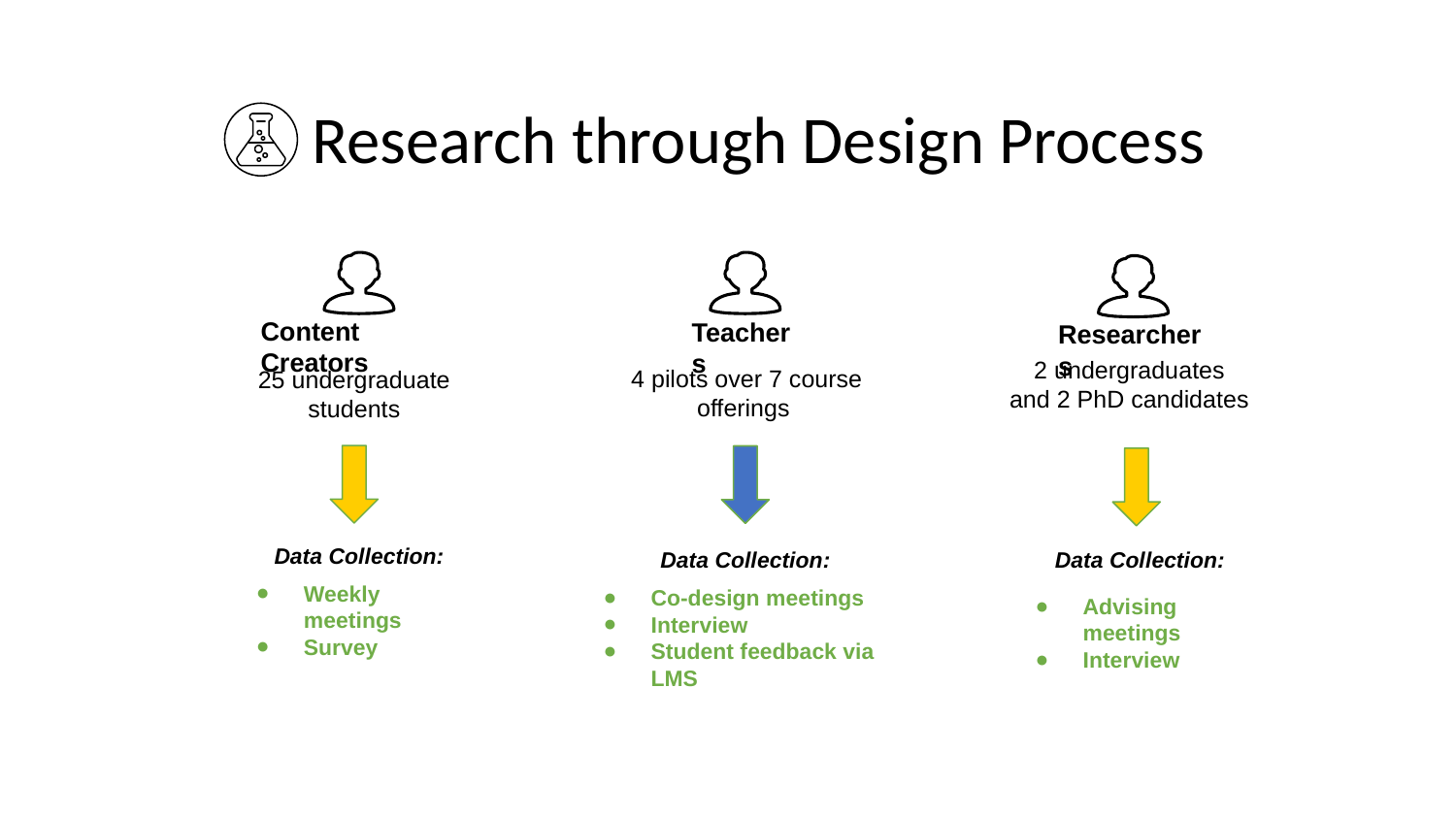

Research through Design Process

Content Creators
Teachers
Researchers
2 undergraduates
and 2 PhD candidates
4 pilots over 7 course offerings
25 undergraduate students

Data Collection:
Data Collection:
Data Collection:
Co-design meetings
Interview
Student feedback via LMS
Advising meetings
Interview
Weekly meetings
Survey